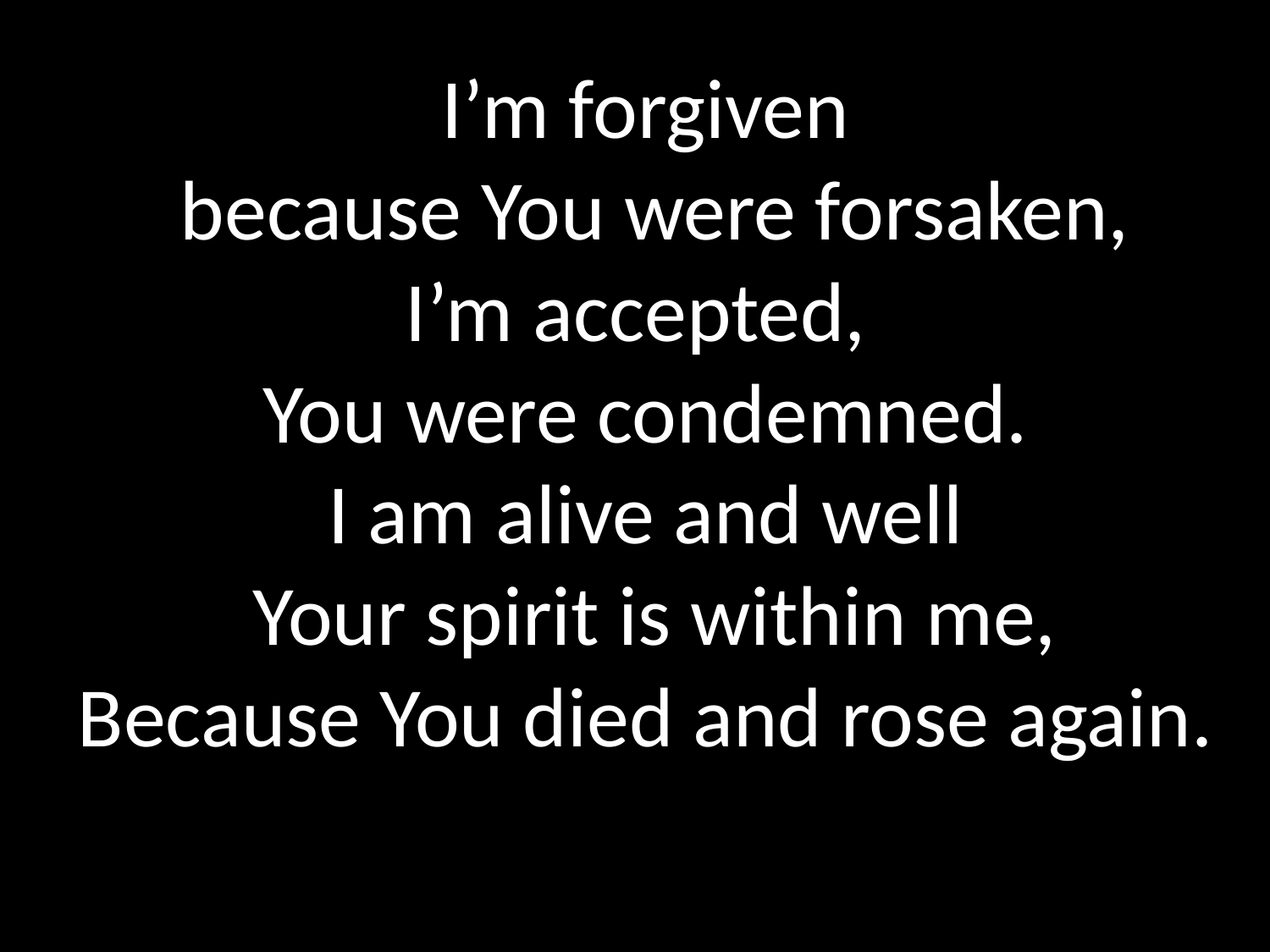

# I’m forgiven because You were forsaken, I’m accepted, You were condemned. I am alive and well Your spirit is within me, Because You died and rose again.